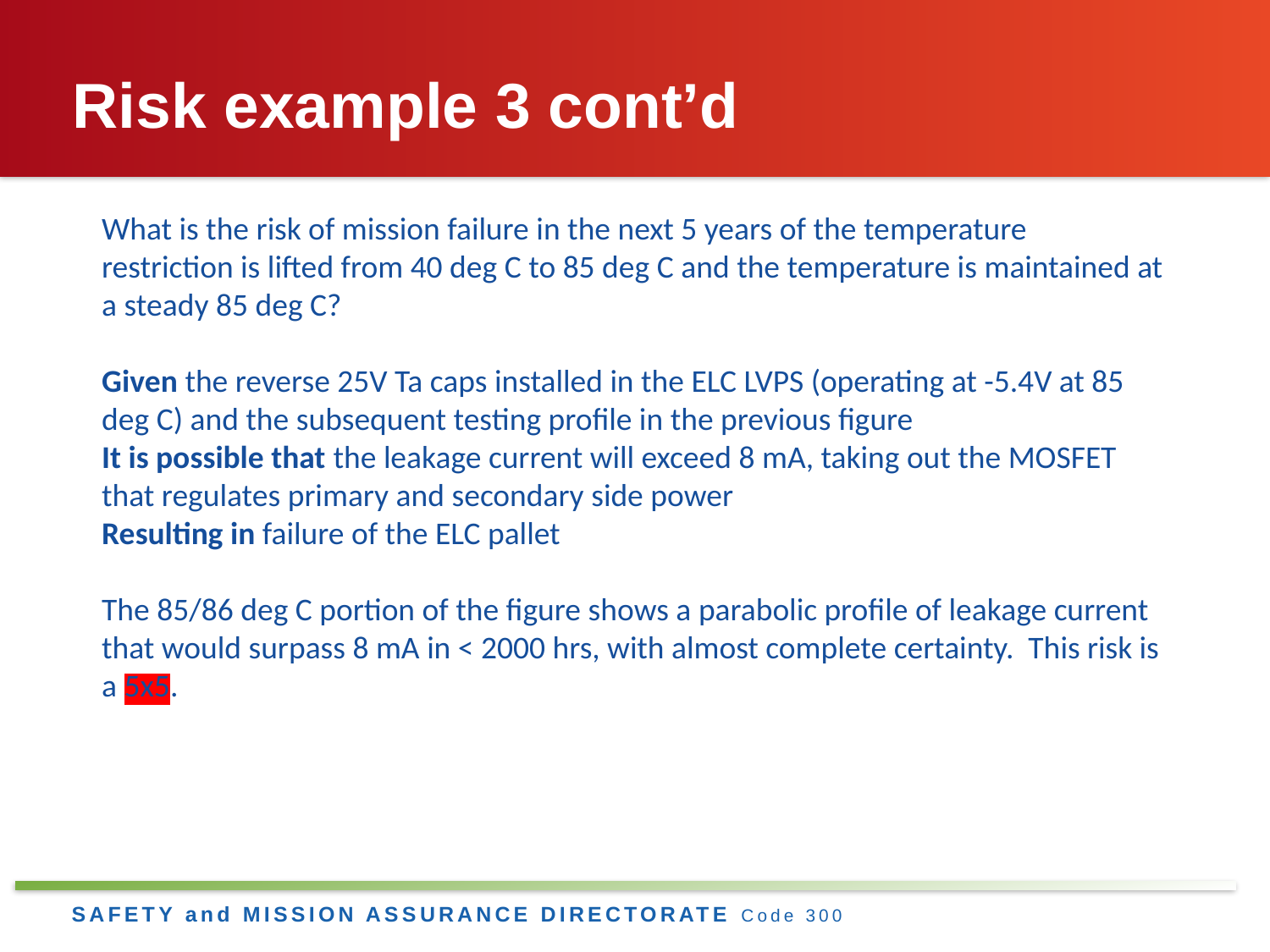

# Risk example 3 cont’d
What is the risk of mission failure in the next 5 years of the temperature restriction is lifted from 40 deg C to 85 deg C and the temperature is maintained at a steady 85 deg C?

Given the reverse 25V Ta caps installed in the ELC LVPS (operating at -5.4V at 85 deg C) and the subsequent testing profile in the previous figure
It is possible that the leakage current will exceed 8 mA, taking out the MOSFET that regulates primary and secondary side power
Resulting in failure of the ELC pallet

The 85/86 deg C portion of the figure shows a parabolic profile of leakage current that would surpass 8 mA in < 2000 hrs, with almost complete certainty.  This risk is a 5x5.